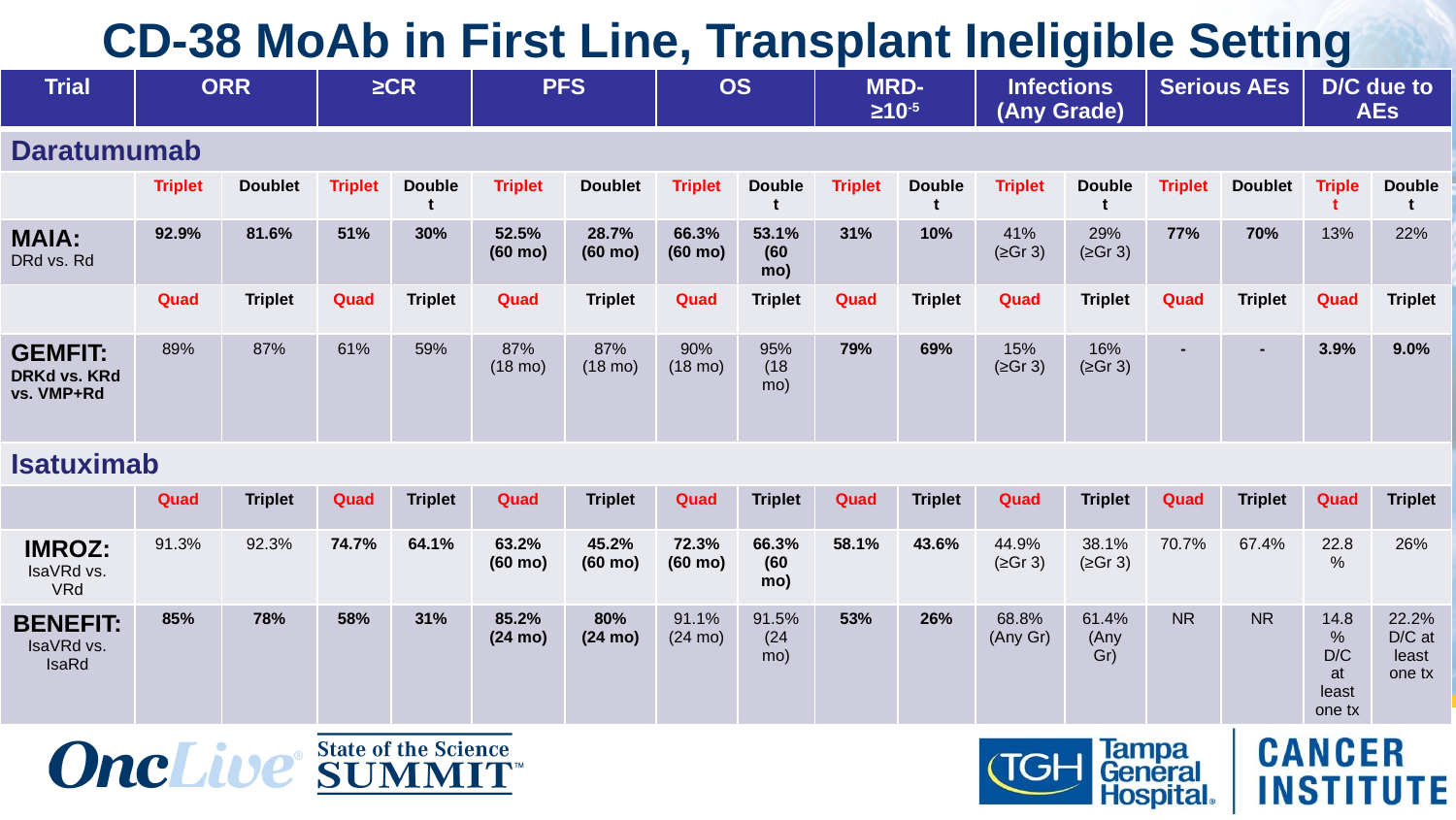

# CD-38 MoAb in First Line, Transplant Ineligible Setting
| Trial | ORR |  | ≥CR |  | PFS |  | OS |  | MRD- ≥10-5 |  | Infections (Any Grade) |  | Serious AEs |  | D/C due to AEs |  |
| --- | --- | --- | --- | --- | --- | --- | --- | --- | --- | --- | --- | --- | --- | --- | --- | --- |
| Daratumumab |  |  |  |  |  |  |  |  |  |  |  |  |  |  |  |  |
|  | Triplet | Doublet | Triplet | Doublet | Triplet | Doublet | Triplet | Doublet | Triplet | Doublet | Triplet | Doublet | Triplet | Doublet | Triplet | Doublet |
| MAIA: DRd vs. Rd | 92.9% | 81.6% | 51% | 30% | 52.5% (60 mo) | 28.7% (60 mo) | 66.3% (60 mo) | 53.1% (60 mo) | 31% | 10% | 41% (≥Gr 3) | 29% (≥Gr 3) | 77% | 70% | 13% | 22% |
|  | Quad | Triplet | Quad | Triplet | Quad | Triplet | Quad | Triplet | Quad | Triplet | Quad | Triplet | Quad | Triplet | Quad | Triplet |
| GEMFIT: DRKd vs. KRd vs. VMP+Rd | 89% | 87% | 61% | 59% | 87% (18 mo) | 87% (18 mo) | 90% (18 mo) | 95% (18 mo) | 79% | 69% | 15% (≥Gr 3) | 16% (≥Gr 3) | - | - | 3.9% | 9.0% |
| Isatuximab |  |  |  |  |  |  |  |  |  |  |  |  |  |  |  |  |
|  | Quad | Triplet | Quad | Triplet | Quad | Triplet | Quad | Triplet | Quad | Triplet | Quad | Triplet | Quad | Triplet | Quad | Triplet |
| IMROZ: IsaVRd vs. VRd | 91.3% | 92.3% | 74.7% | 64.1% | 63.2% (60 mo) | 45.2% (60 mo) | 72.3% (60 mo) | 66.3% (60 mo) | 58.1% | 43.6% | 44.9% (≥Gr 3) | 38.1% (≥Gr 3) | 70.7% | 67.4% | 22.8% | 26% |
| BENEFIT: IsaVRd vs. IsaRd | 85% | 78% | 58% | 31% | 85.2% (24 mo) | 80% (24 mo) | 91.1% (24 mo) | 91.5% (24 mo) | 53% | 26% | 68.8% (Any Gr) | 61.4% (Any Gr) | NR | NR | 14.8% D/C at least one tx | 22.2% D/C at least one tx |